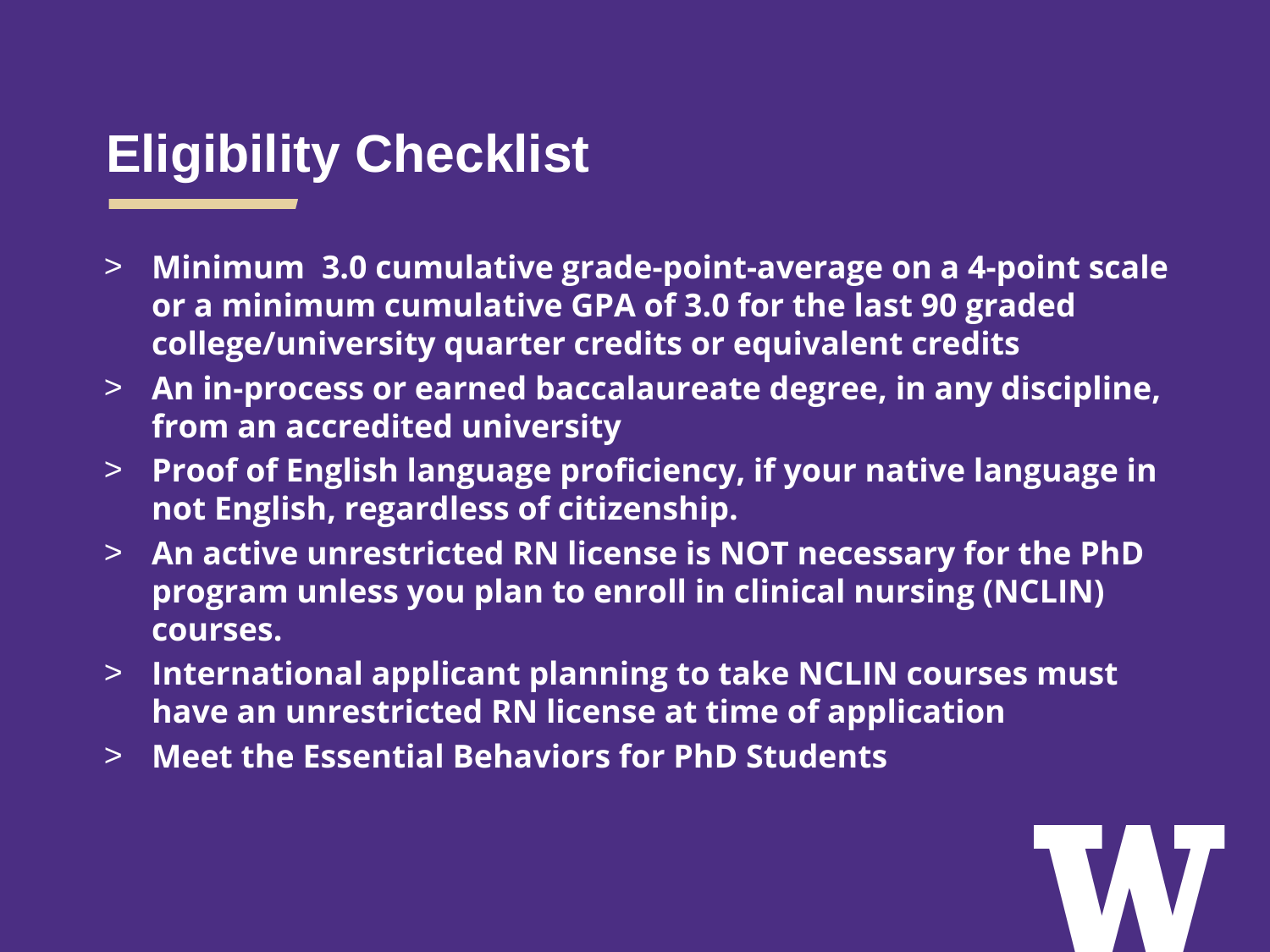

# Eligibility Checklist
Minimum  3.0 cumulative grade-point-average on a 4-point scale or a minimum cumulative GPA of 3.0 for the last 90 graded college/university quarter credits or equivalent credits
An in-process or earned baccalaureate degree, in any discipline, from an accredited university
Proof of English language proficiency, if your native language in not English, regardless of citizenship.
An active unrestricted RN license is NOT necessary for the PhD program unless you plan to enroll in clinical nursing (NCLIN) courses.
International applicant planning to take NCLIN courses must have an unrestricted RN license at time of application
Meet the Essential Behaviors for PhD Students